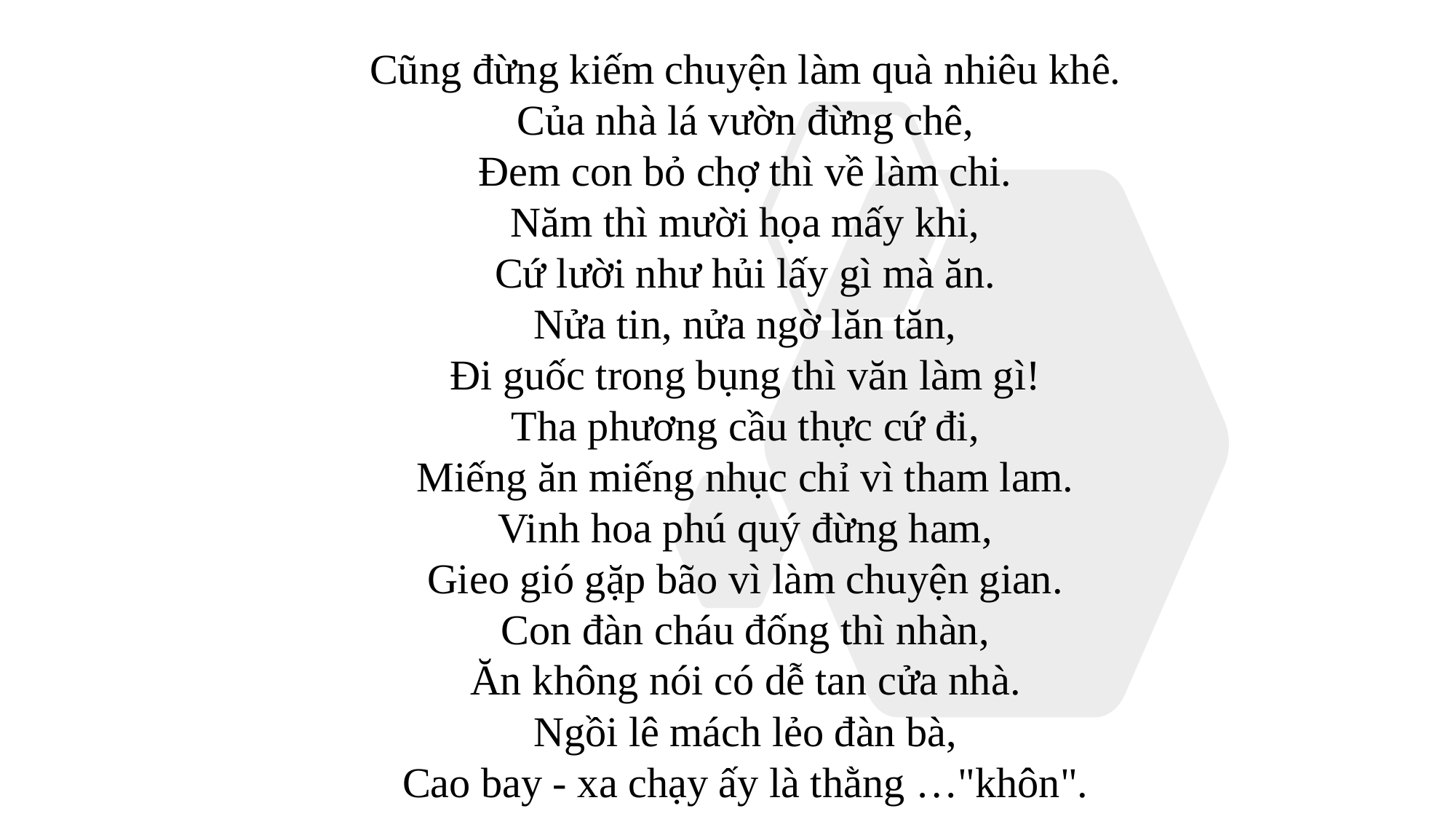

Cũng đừng kiếm chuyện làm quà nhiêu khê.
Của nhà lá vườn đừng chê,
Đem con bỏ chợ thì về làm chi.
Năm thì mười họa mấy khi,
Cứ lười như hủi lấy gì mà ăn.
Nửa tin, nửa ngờ lăn tăn,
Đi guốc trong bụng thì văn làm gì!
Tha phương cầu thực cứ đi,
Miếng ăn miếng nhục chỉ vì tham lam.
Vinh hoa phú quý đừng ham,
Gieo gió gặp bão vì làm chuyện gian.
Con đàn cháu đống thì nhàn,
Ăn không nói có dễ tan cửa nhà.
Ngồi lê mách lẻo đàn bà,
Cao bay - xa chạy ấy là thằng …"khôn".